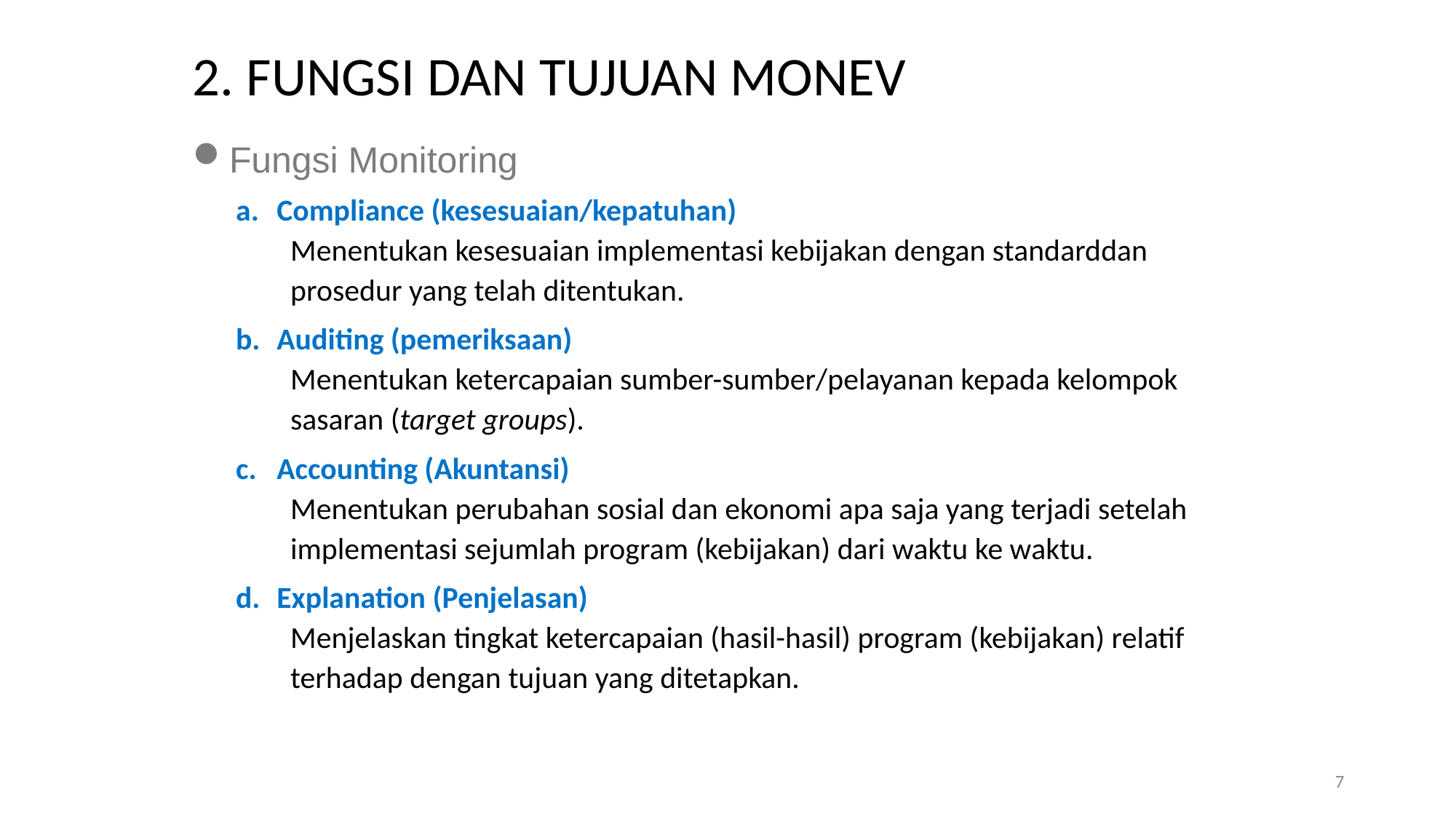

# 2. Fungsi dan Tujuan Monev
Fungsi Monitoring
Compliance (kesesuaian/kepatuhan)
Menentukan kesesuaian implementasi kebijakan dengan standarddan prosedur yang telah ditentukan.
Auditing (pemeriksaan)
Menentukan ketercapaian sumber-sumber/pelayanan kepada kelompok sasaran (target groups).
Accounting (Akuntansi)
Menentukan perubahan sosial dan ekonomi apa saja yang terjadi setelah implementasi sejumlah program (kebijakan) dari waktu ke waktu.
Explanation (Penjelasan)
Menjelaskan tingkat ketercapaian (hasil-hasil) program (kebijakan) relatif terhadap dengan tujuan yang ditetapkan.
7